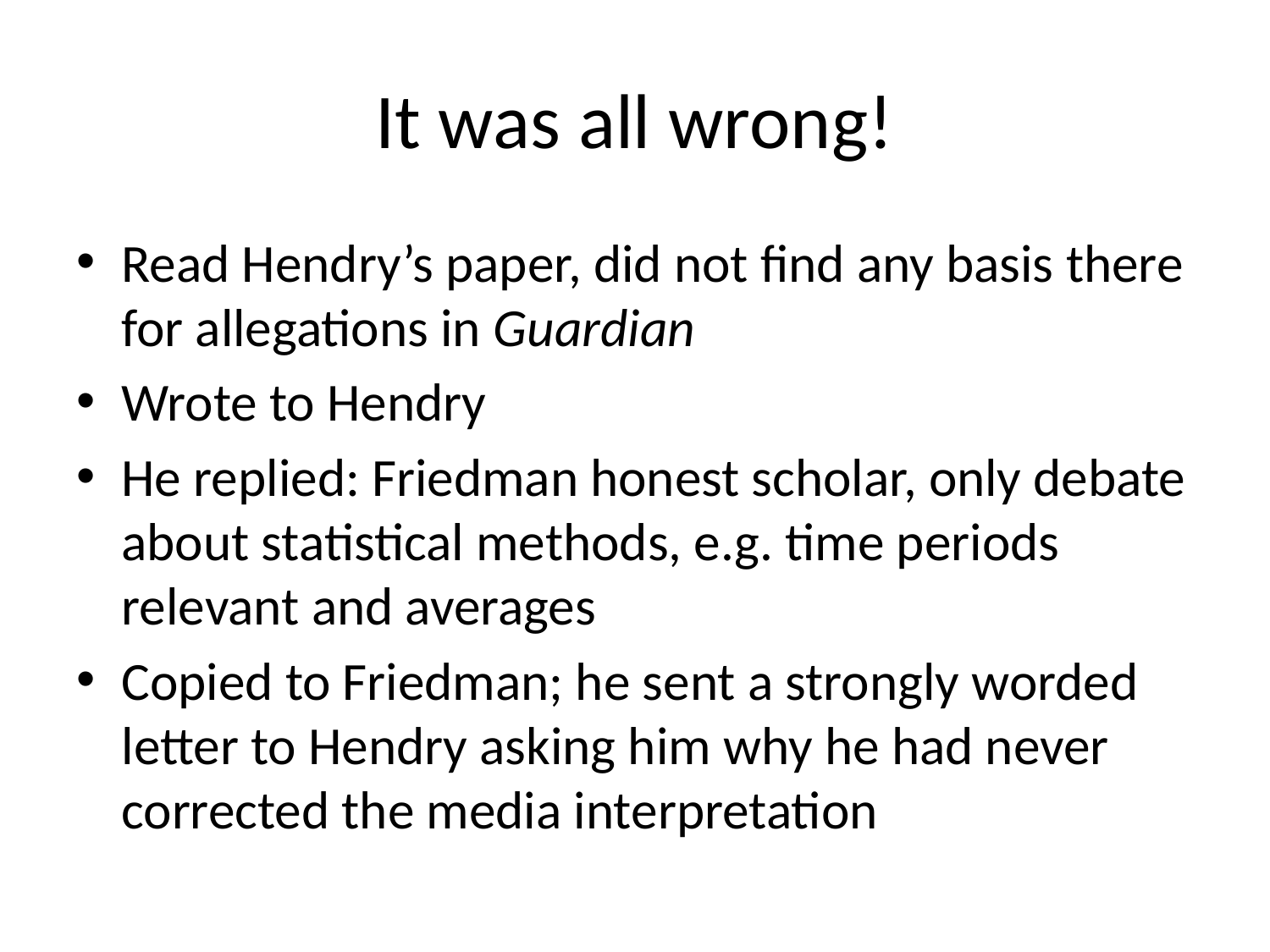

# It was all wrong!
Read Hendry’s paper, did not find any basis there for allegations in Guardian
Wrote to Hendry
He replied: Friedman honest scholar, only debate about statistical methods, e.g. time periods relevant and averages
Copied to Friedman; he sent a strongly worded letter to Hendry asking him why he had never corrected the media interpretation